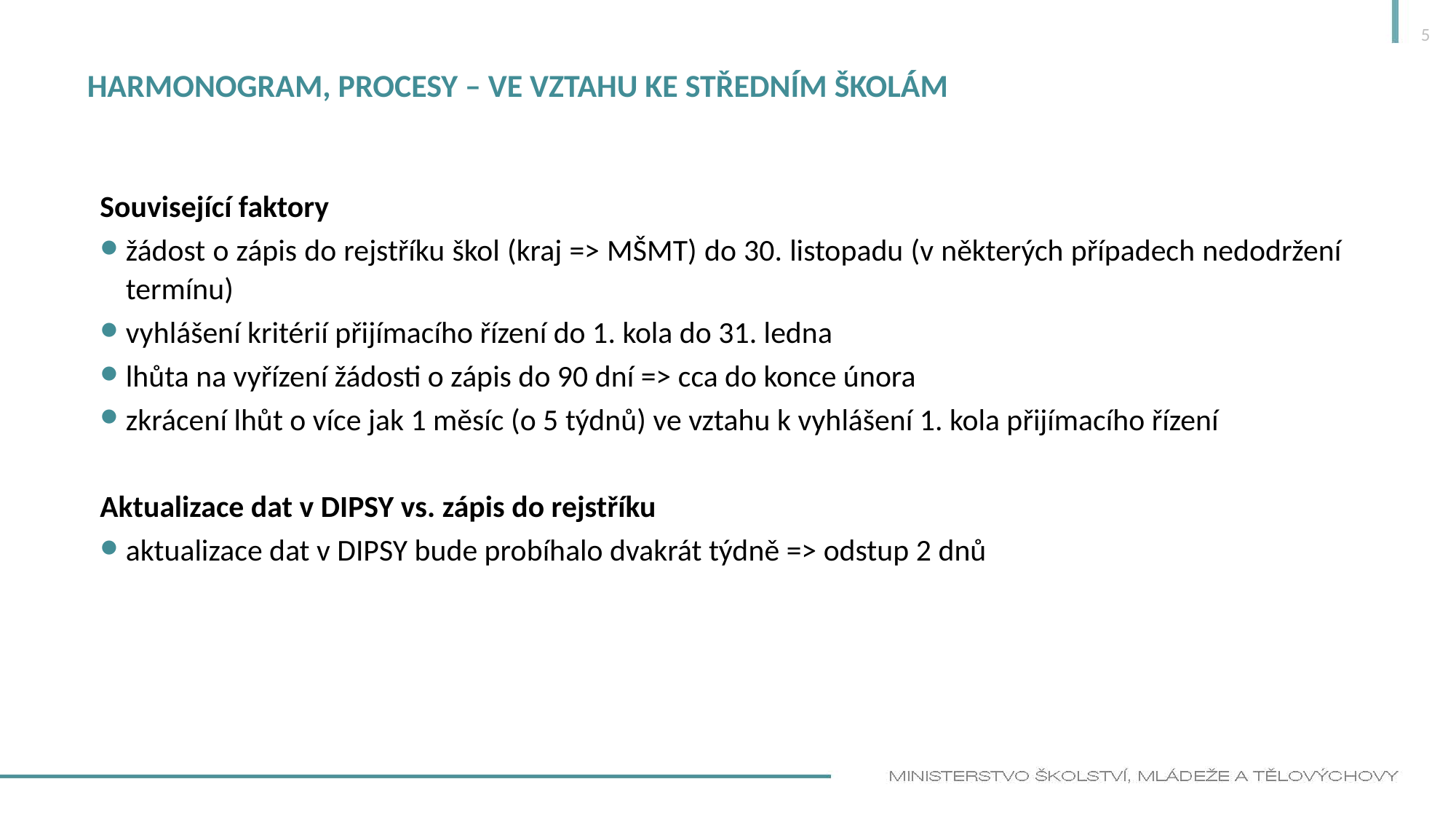

5
# harmonogram, procesy – ve vztahu ke středním školám
Související faktory
žádost o zápis do rejstříku škol (kraj => MŠMT) do 30. listopadu (v některých případech nedodržení termínu)
vyhlášení kritérií přijímacího řízení do 1. kola do 31. ledna
lhůta na vyřízení žádosti o zápis do 90 dní => cca do konce února
zkrácení lhůt o více jak 1 měsíc (o 5 týdnů) ve vztahu k vyhlášení 1. kola přijímacího řízení

Aktualizace dat v DIPSY vs. zápis do rejstříku
aktualizace dat v DIPSY bude probíhalo dvakrát týdně => odstup 2 dnů